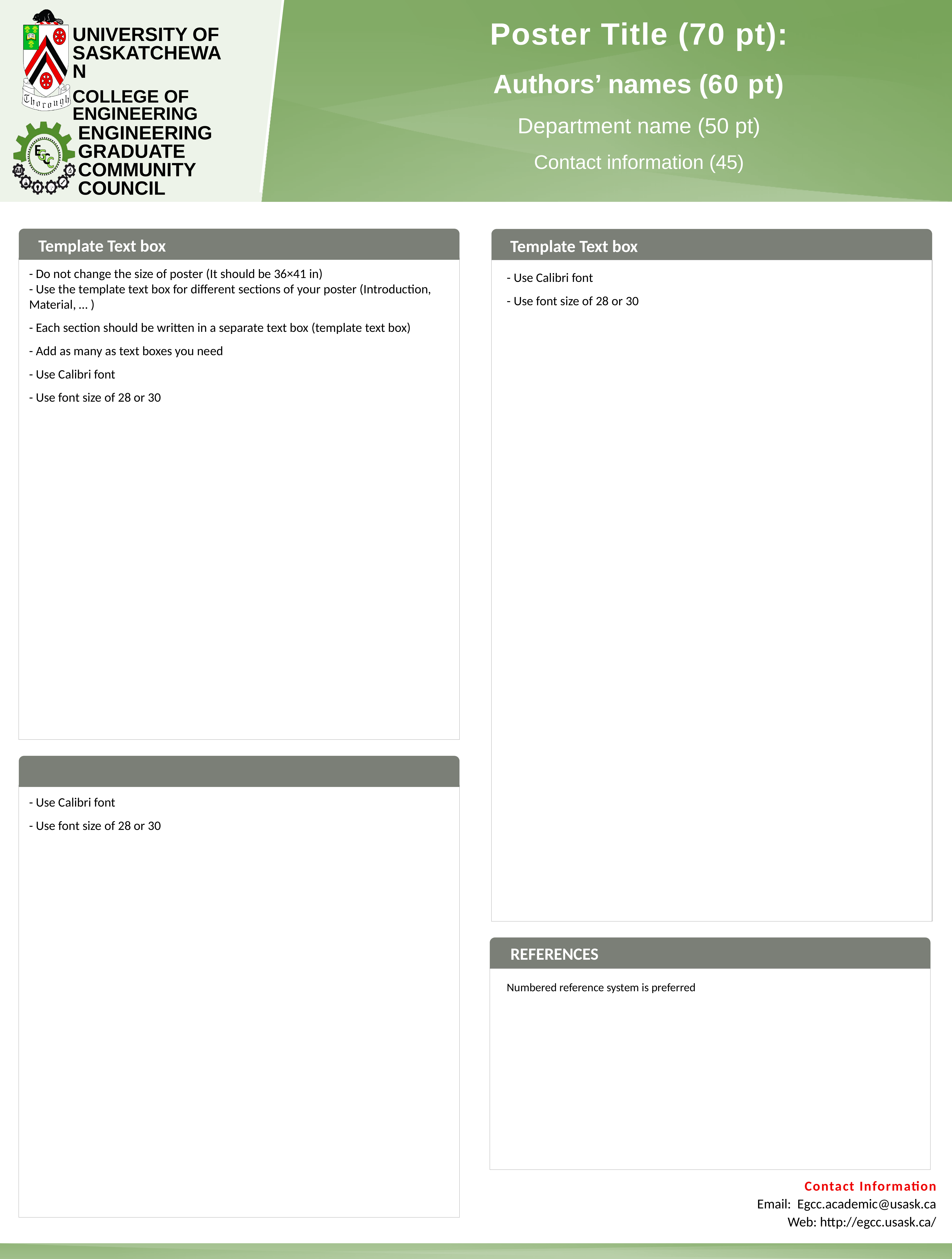

Poster Title (70 pt):
Authors’ names (60 pt)
Department name (50 pt)
Contact information (45)

Template Text box
Template Text box

- Do not change the size of poster (It should be 36×41 in)
- Use the template text box for different sections of your poster (Introduction, Material, … )
- Each section should be written in a separate text box (template text box)
- Add as many as text boxes you need
- Use Calibri font
- Use font size of 28 or 30

- Use Calibri font
- Use font size of 28 or 30
SLIDE DESIGN TIPS

TEXT BOXES
- Use Calibri font
- Use font size of 28 or 30

REFERENCES

Numbered reference system is preferred
Contact Information
Email:  Egcc.academic@usask.ca
Web: http://egcc.usask.ca/